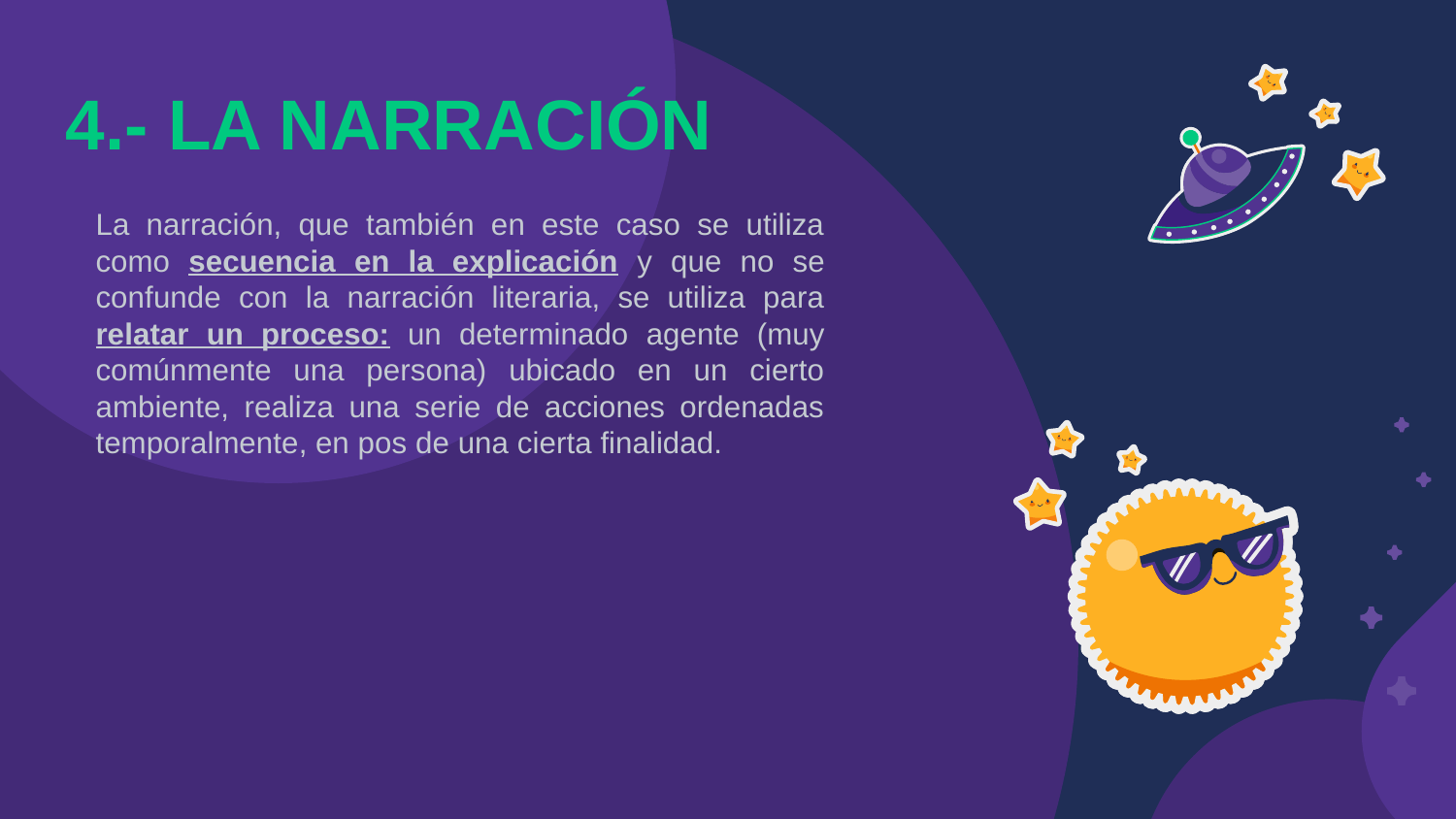

# 4.- LA NARRACIÓN

La narración, que también en este caso se utiliza como secuencia en la explicación y que no se confunde con la narración literaria, se utiliza para relatar un proceso: un determinado agente (muy comúnmente una persona) ubicado en un cierto ambiente, realiza una serie de acciones ordenadas temporalmente, en pos de una cierta finalidad.